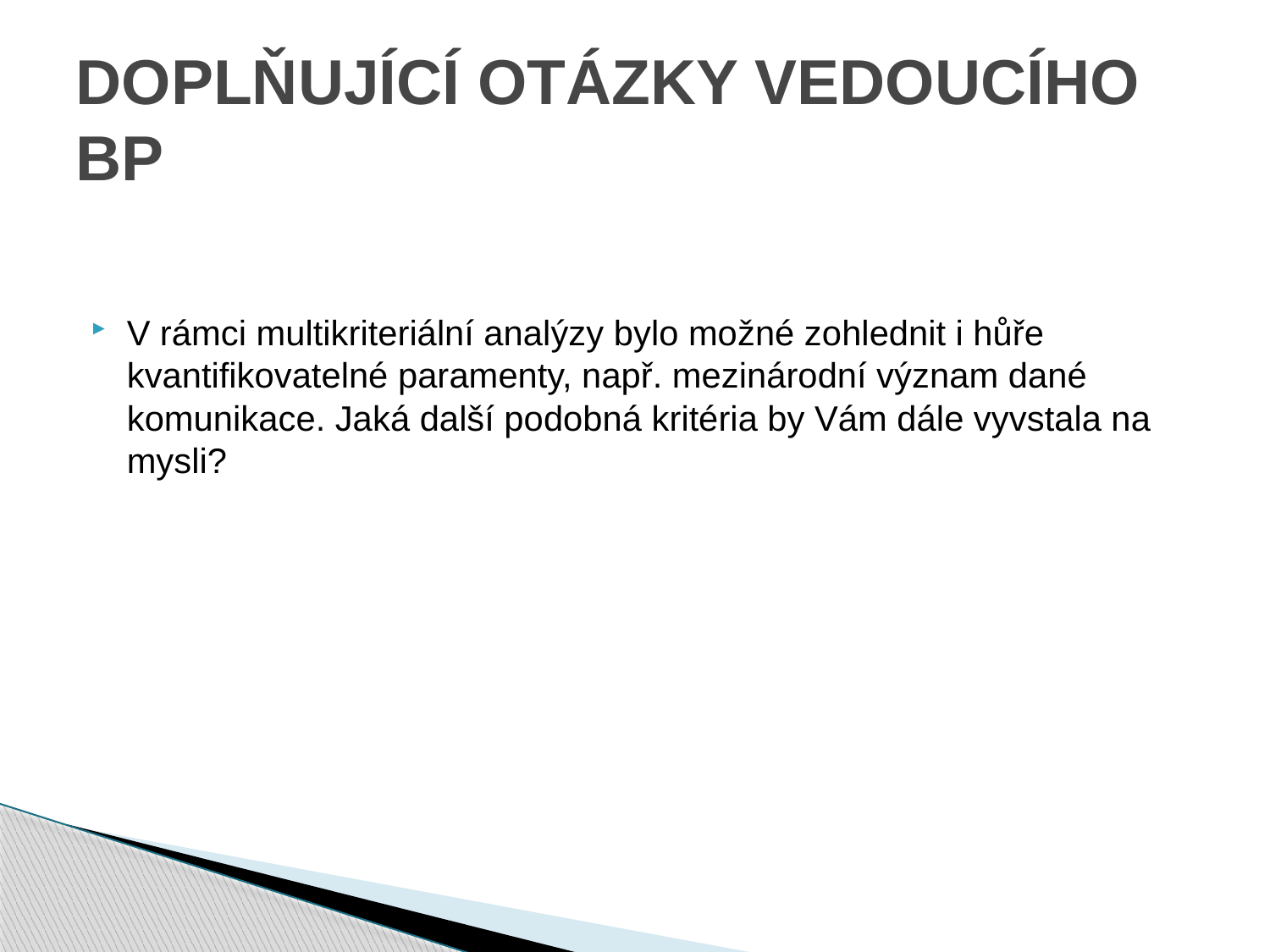

# DOPLŇUJÍCÍ OTÁZKY VEDOUCÍHO BP

V rámci multikriteriální analýzy bylo možné zohlednit i hůře kvantifikovatelné paramenty, např. mezinárodní význam dané komunikace. Jaká další podobná kritéria by Vám dále vyvstala na mysli?